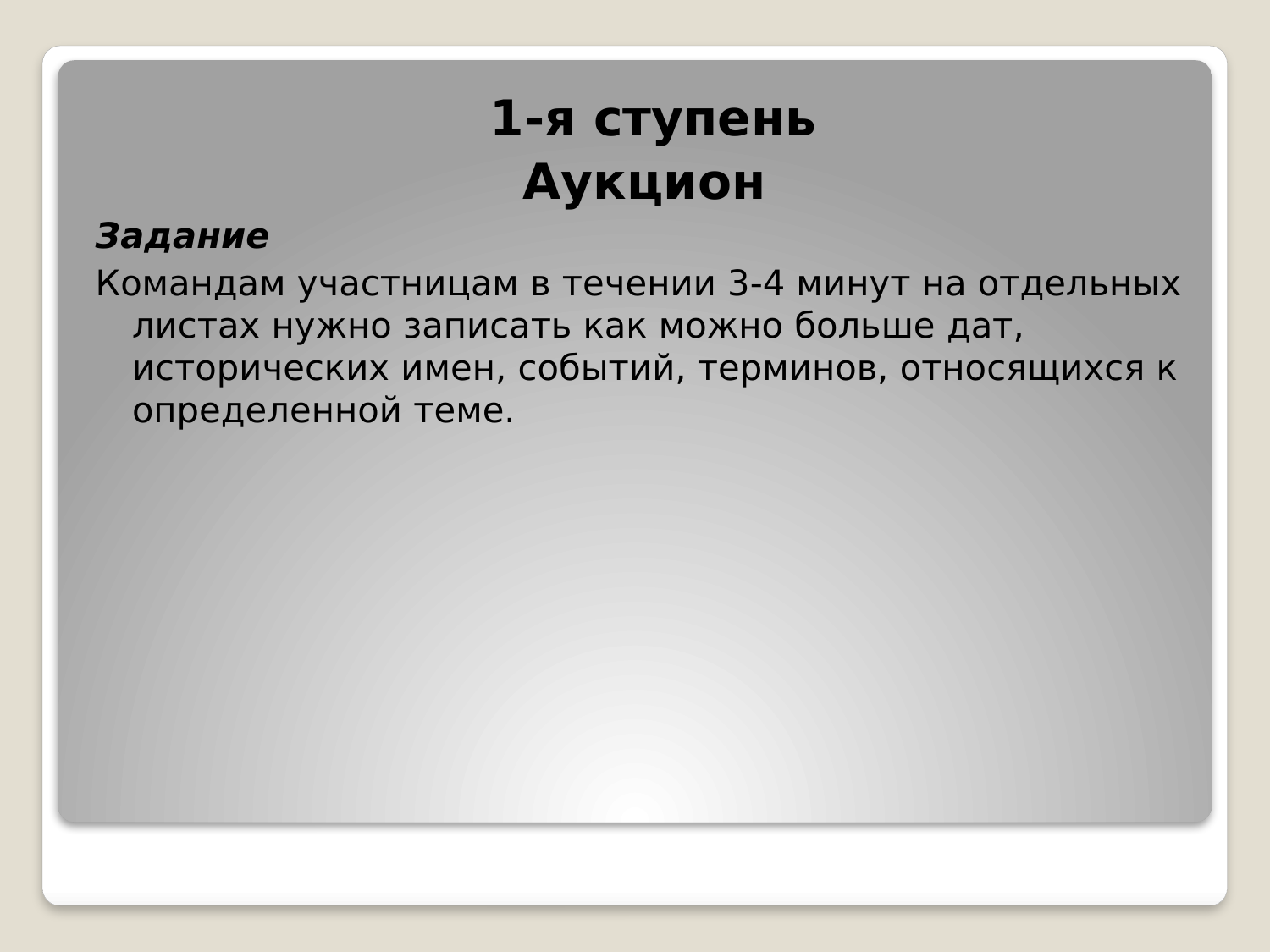

1-я ступень
Аукцион
Задание
Командам участницам в течении 3-4 минут на отдельных листах нужно записать как можно больше дат, исторических имен, событий, терминов, относящихся к определенной теме.